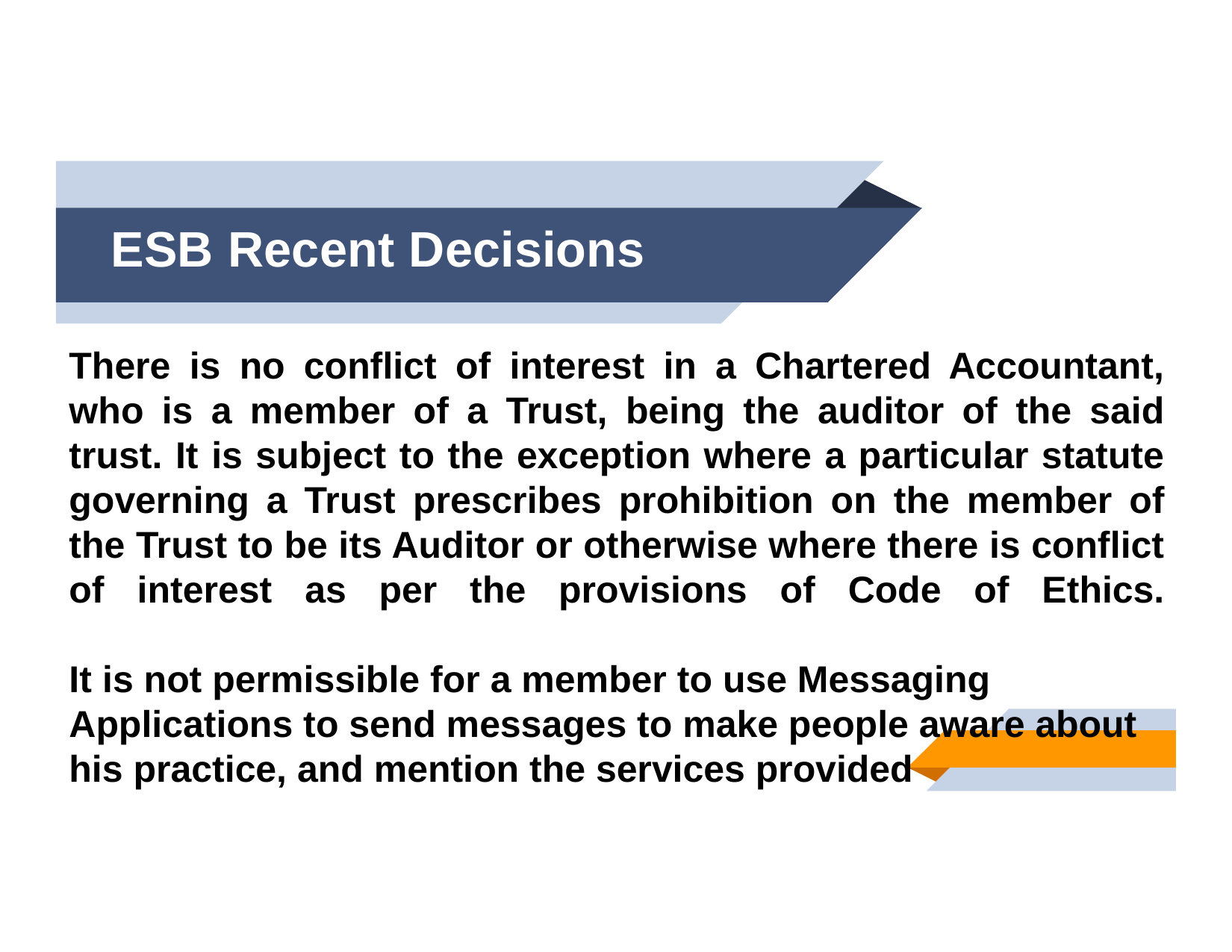

# ESB Recent Decisions

There is no conflict of interest in a Chartered Accountant, who is a member of a Trust, being the auditor of the said trust. It is subject to the exception where a particular statute governing a Trust prescribes prohibition on the member of the Trust to be its Auditor or otherwise where there is conflict of interest as per the provisions of Code of Ethics.
It is not permissible for a member to use Messaging Applications to send messages to make people aware about his practice, and mention the services provided